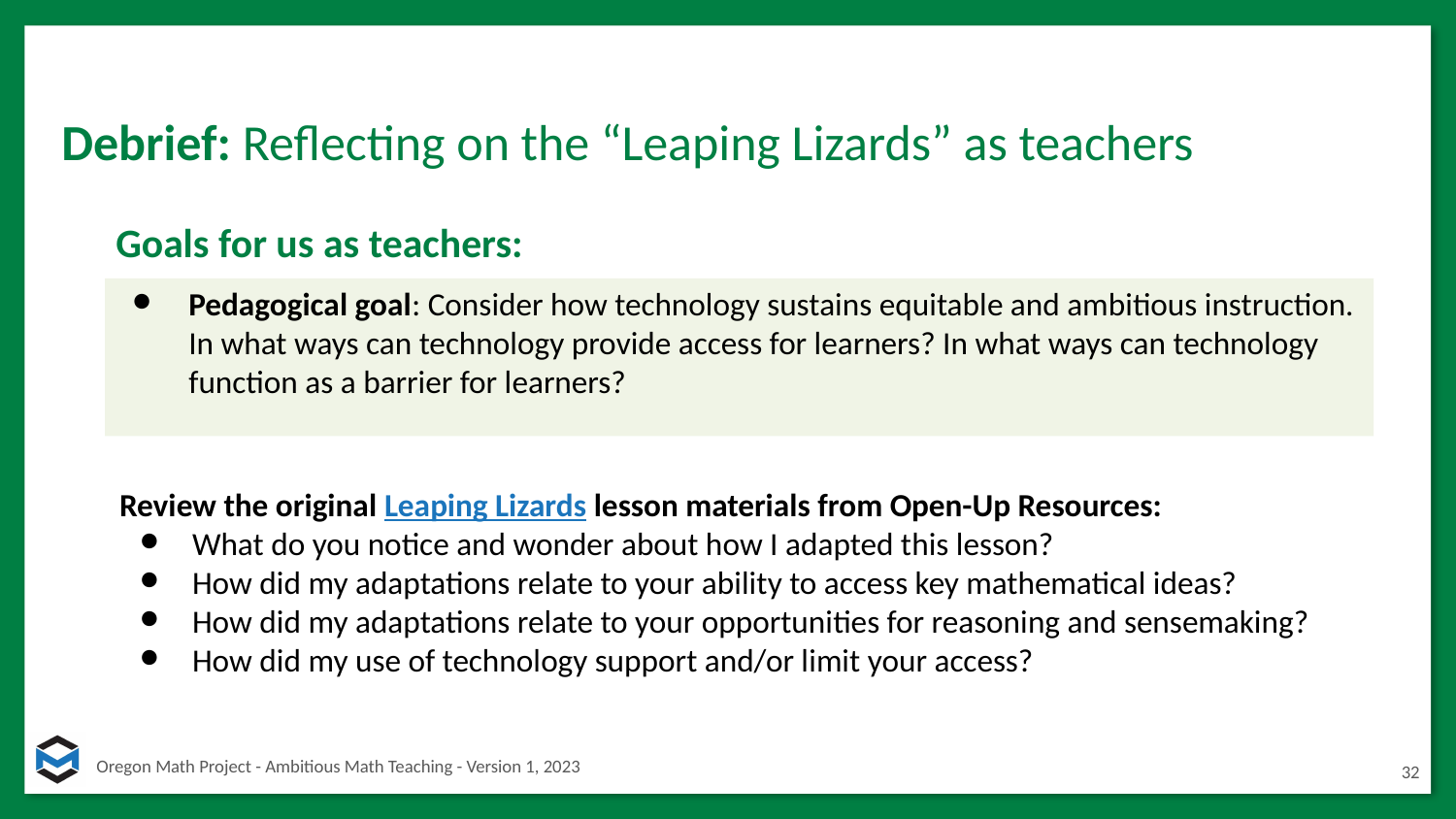

# Debrief: Reflecting on the “Leaping Lizards” as teachers
Goals for us as teachers:
Pedagogical goal: Consider how technology sustains equitable and ambitious instruction. In what ways can technology provide access for learners? In what ways can technology function as a barrier for learners?
Review the original Leaping Lizards lesson materials from Open-Up Resources:
What do you notice and wonder about how I adapted this lesson?
How did my adaptations relate to your ability to access key mathematical ideas?
How did my adaptations relate to your opportunities for reasoning and sensemaking?
How did my use of technology support and/or limit your access?
32